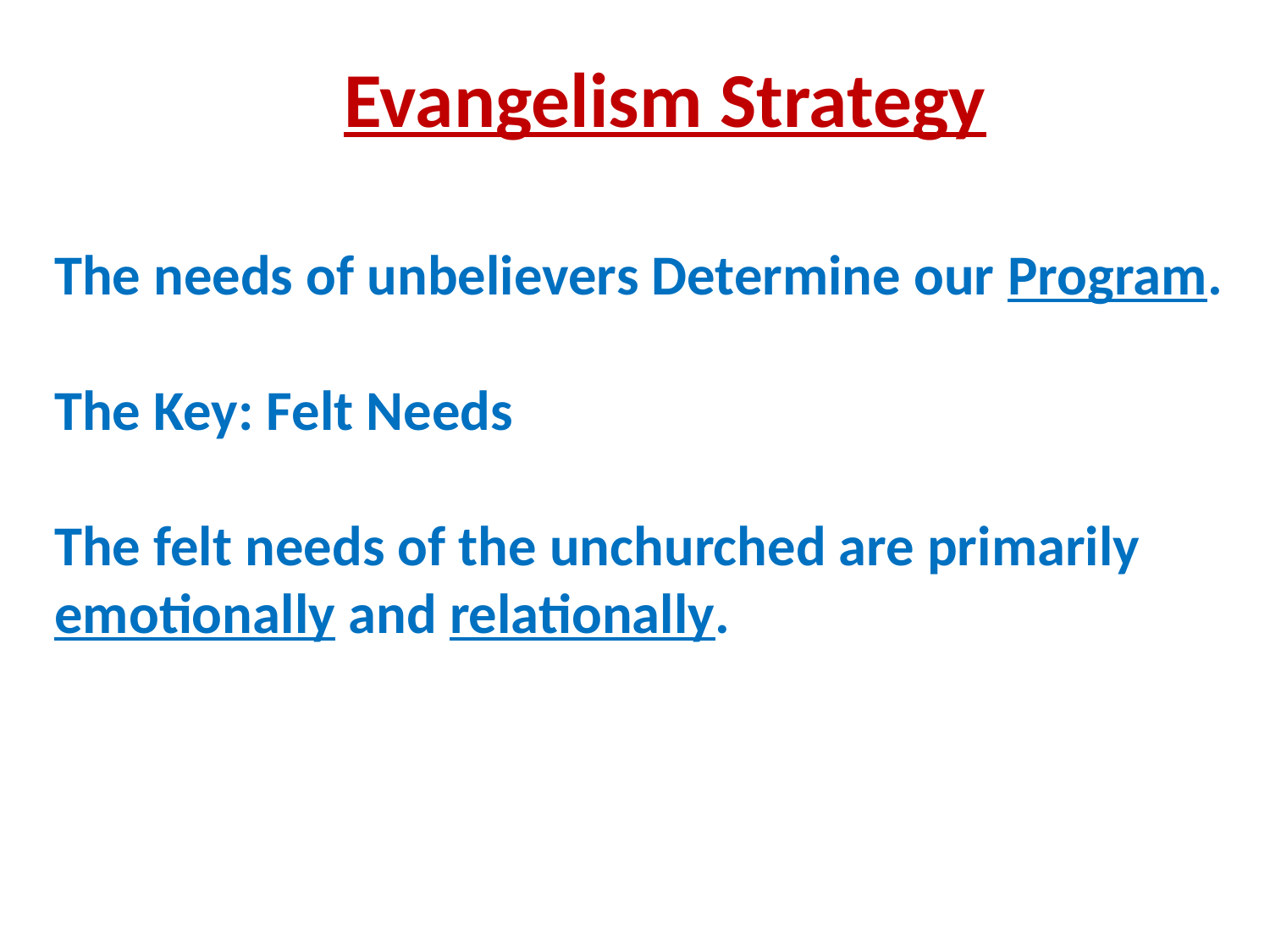

Evangelism Strategy
The needs of unbelievers Determine our Program.

The Key: Felt Needs

The felt needs of the unchurched are primarily
emotionally and relationally.